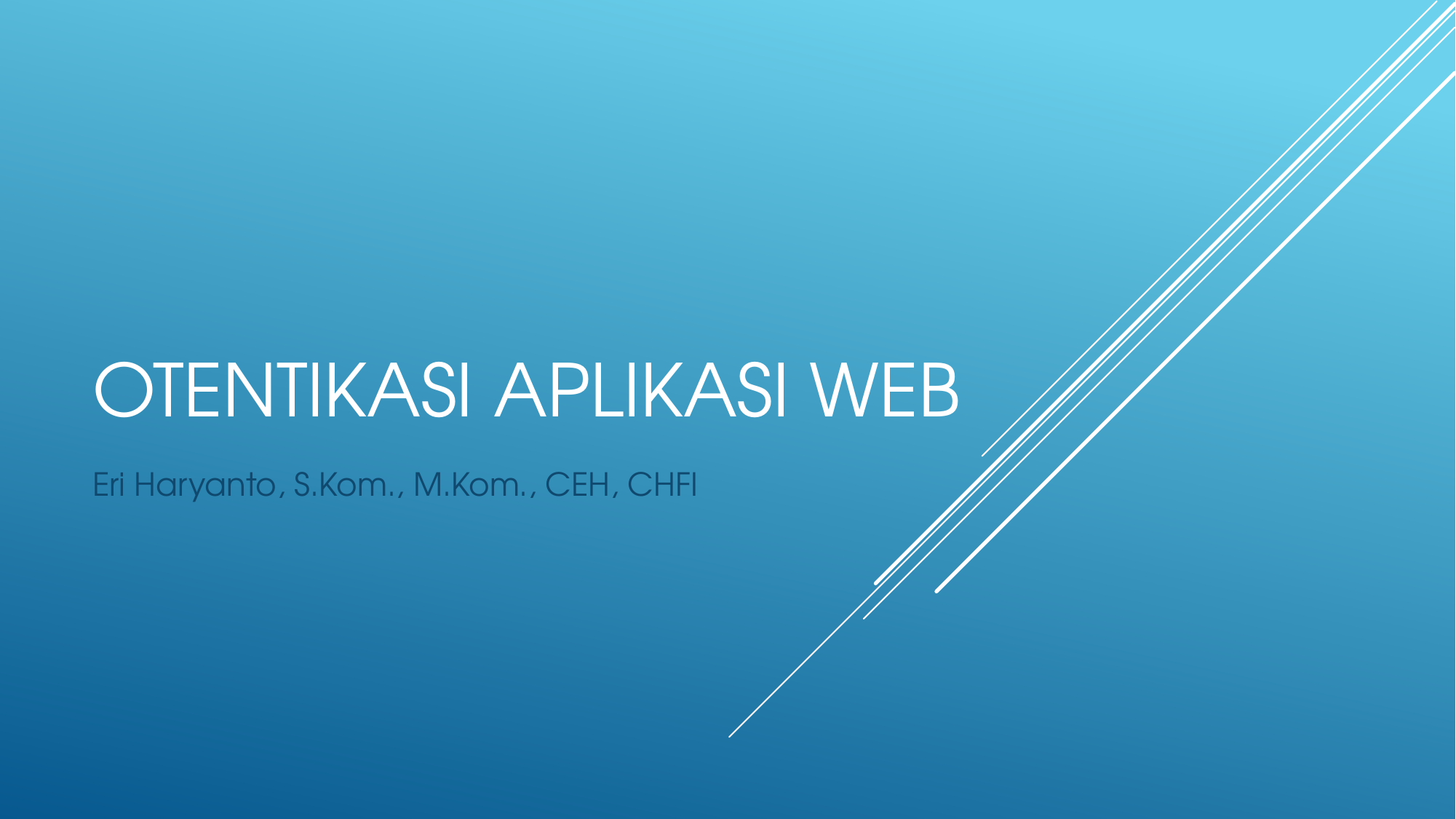

# Otentikasi Aplikasi Web
Eri Haryanto, S.Kom., M.Kom., CEH, CHFI